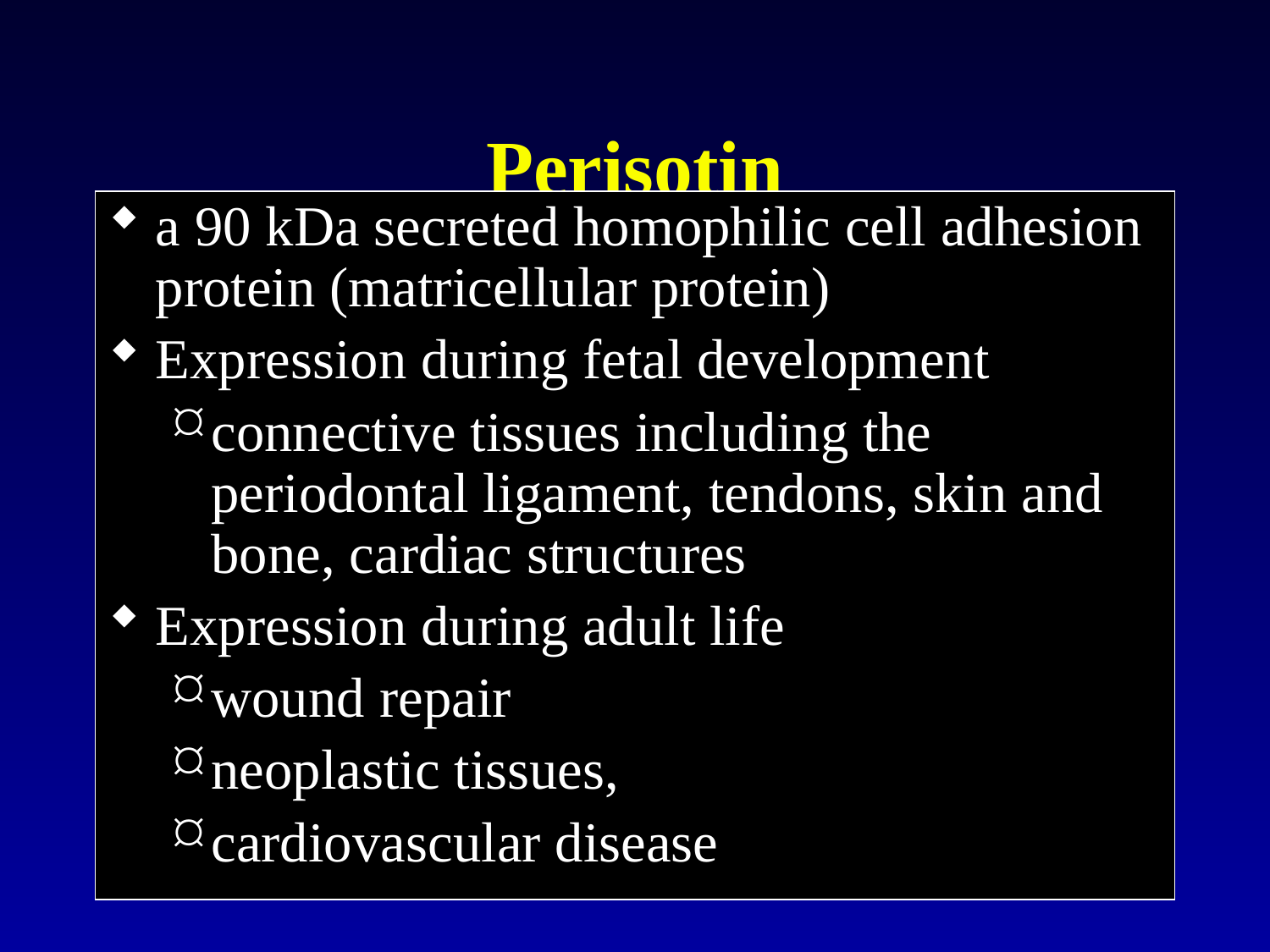

Perisotin
a 90 kDa secreted homophilic cell adhesion protein (matricellular protein)
Expression during fetal development
connective tissues including the periodontal ligament, tendons, skin and bone, cardiac structures
Expression during adult life
wound repair
neoplastic tissues,
cardiovascular disease